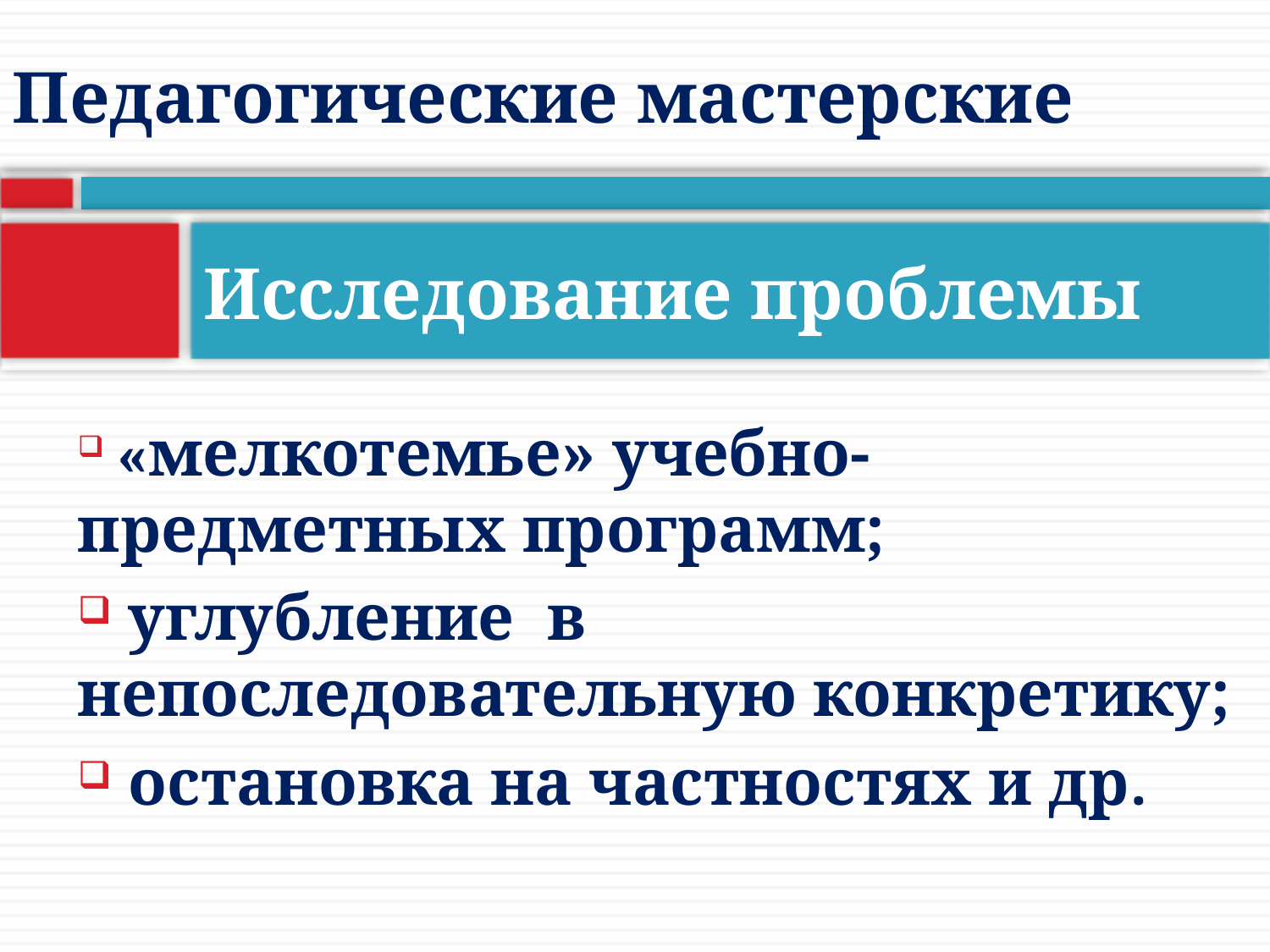

Педагогические мастерские
# Исследование проблемы
 «мелкотемье» учебно-предметных программ;
 углубление  в непоследовательную конкретику;
 остановка на частностях и др.